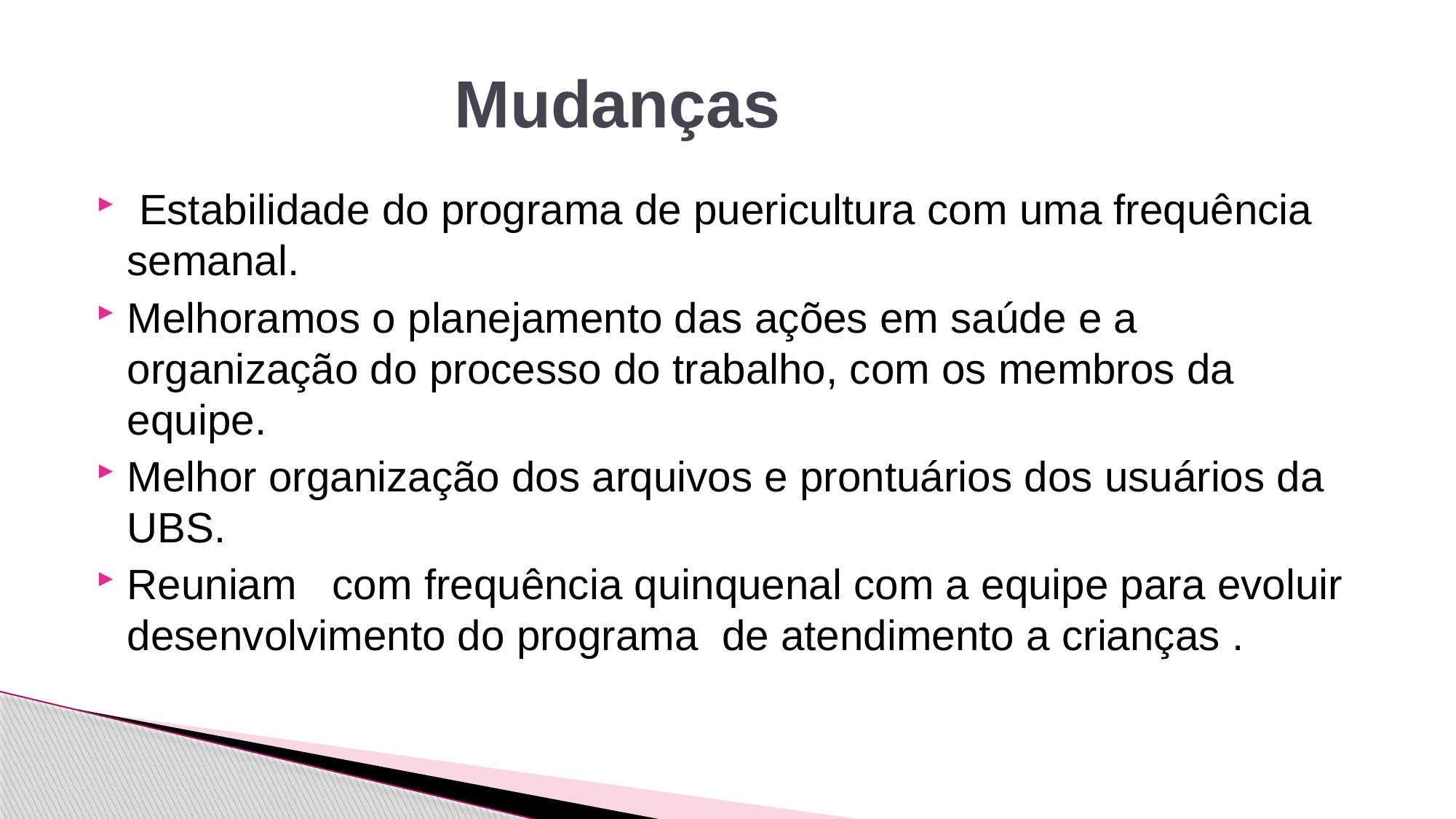

# Mudanças
 Estabilidade do programa de puericultura com uma frequência semanal.
Melhoramos o planejamento das ações em saúde e a organização do processo do trabalho, com os membros da equipe.
Melhor organização dos arquivos e prontuários dos usuários da UBS.
Reuniam   com frequência quinquenal com a equipe para evoluir desenvolvimento do programa  de atendimento a crianças .